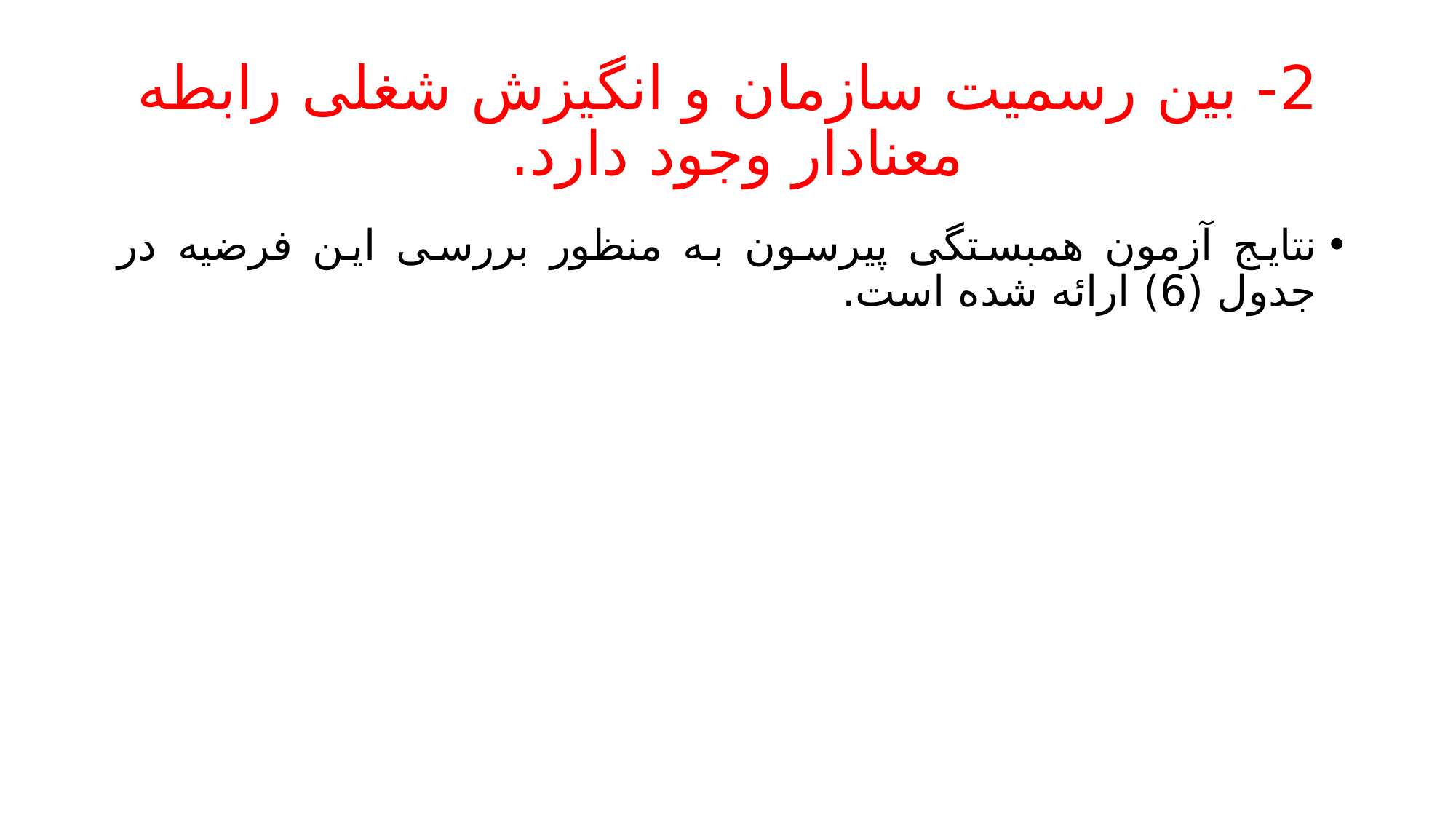

# 2- بین رسمیت سازمان و انگیزش شغلی رابطه معنادار وجود دارد.
نتایج آزمون همبستگی پیرسون به منظور بررسی این فرضیه در جدول (6) ارائه شده است.